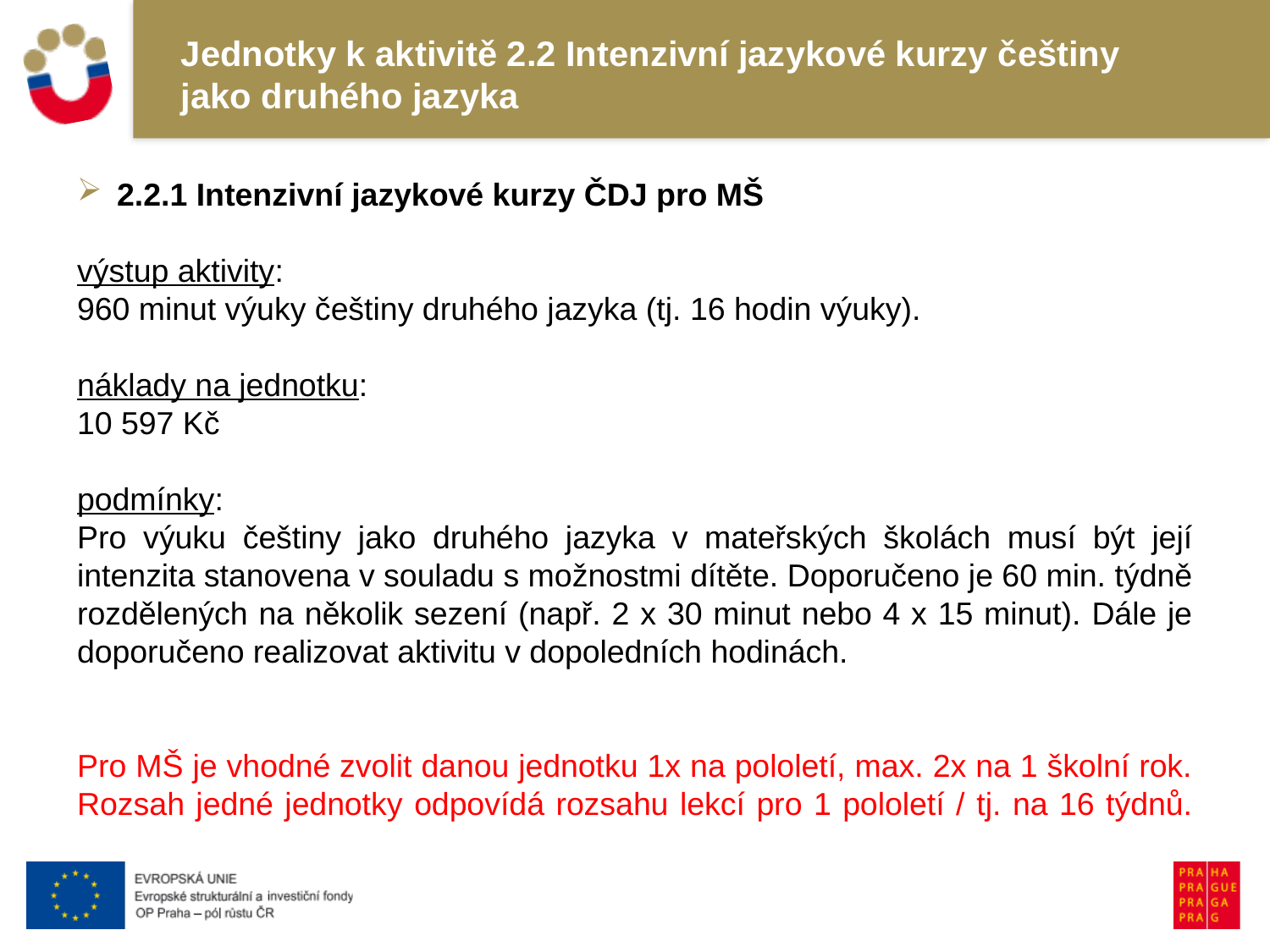

# Jednotky k aktivitě 2.2 Intenzivní jazykové kurzy češtiny jako druhého jazyka

2.2.1 Intenzivní jazykové kurzy ČDJ pro MŠ

výstup aktivity:
960 minut výuky češtiny druhého jazyka (tj. 16 hodin výuky).

náklady na jednotku:
10 597 Kč

podmínky:
Pro výuku češtiny jako druhého jazyka v mateřských školách musí být její intenzita stanovena v souladu s možnostmi dítěte. Doporučeno je 60 min. týdně rozdělených na několik sezení (např. 2 x 30 minut nebo 4 x 15 minut). Dále je doporučeno realizovat aktivitu v dopoledních hodinách.

Pro MŠ je vhodné zvolit danou jednotku 1x na pololetí, max. 2x na 1 školní rok. Rozsah jedné jednotky odpovídá rozsahu lekcí pro 1 pololetí / tj. na 16 týdnů.